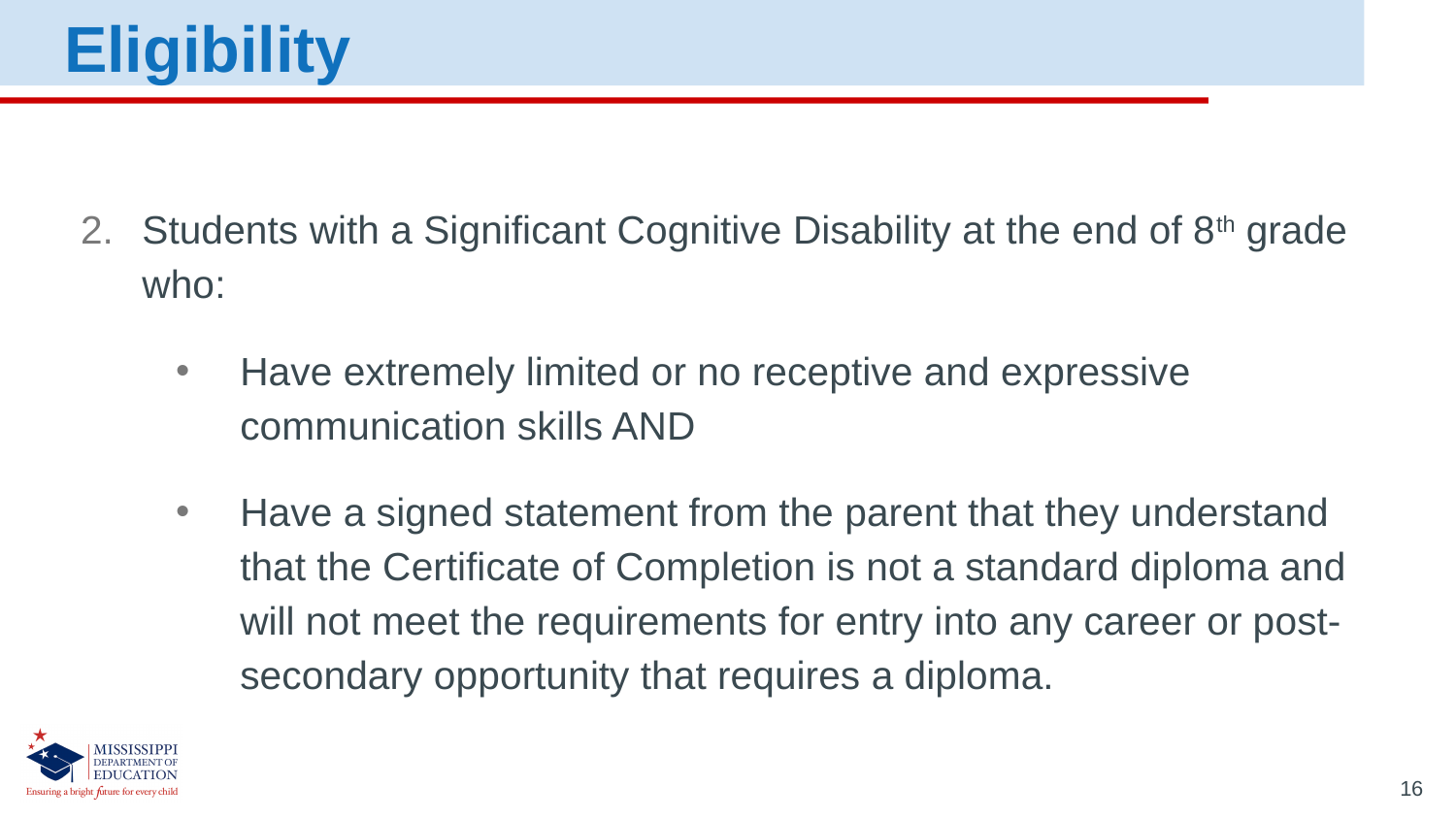

Eligibility
Students with a Significant Cognitive Disability at the end of 8th grade who:
Have extremely limited or no receptive and expressive communication skills AND
Have a signed statement from the parent that they understand that the Certificate of Completion is not a standard diploma and will not meet the requirements for entry into any career or post-secondary opportunity that requires a diploma.

16